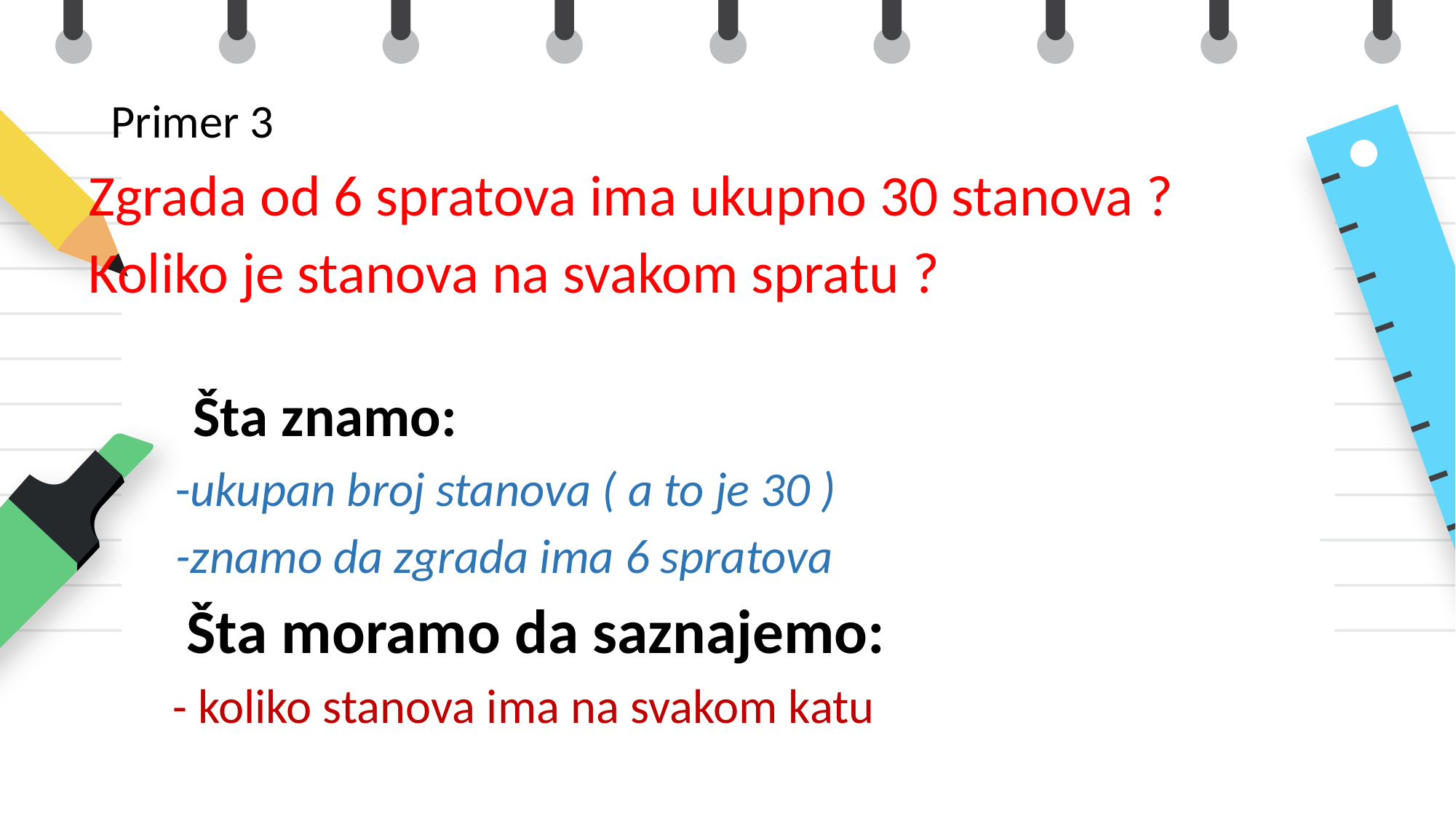

# Primer 3
Zgrada od 6 spratova ima ukupno 30 stanova ?
Koliko je stanova na svakom spratu ?

        Šta znamo:
        -ukupan broj stanova ( a to je 30 )
        -znamo da zgrada ima 6 spratova
       Šta moramo da saznajemo:
        - koliko stanova ima na svakom katu